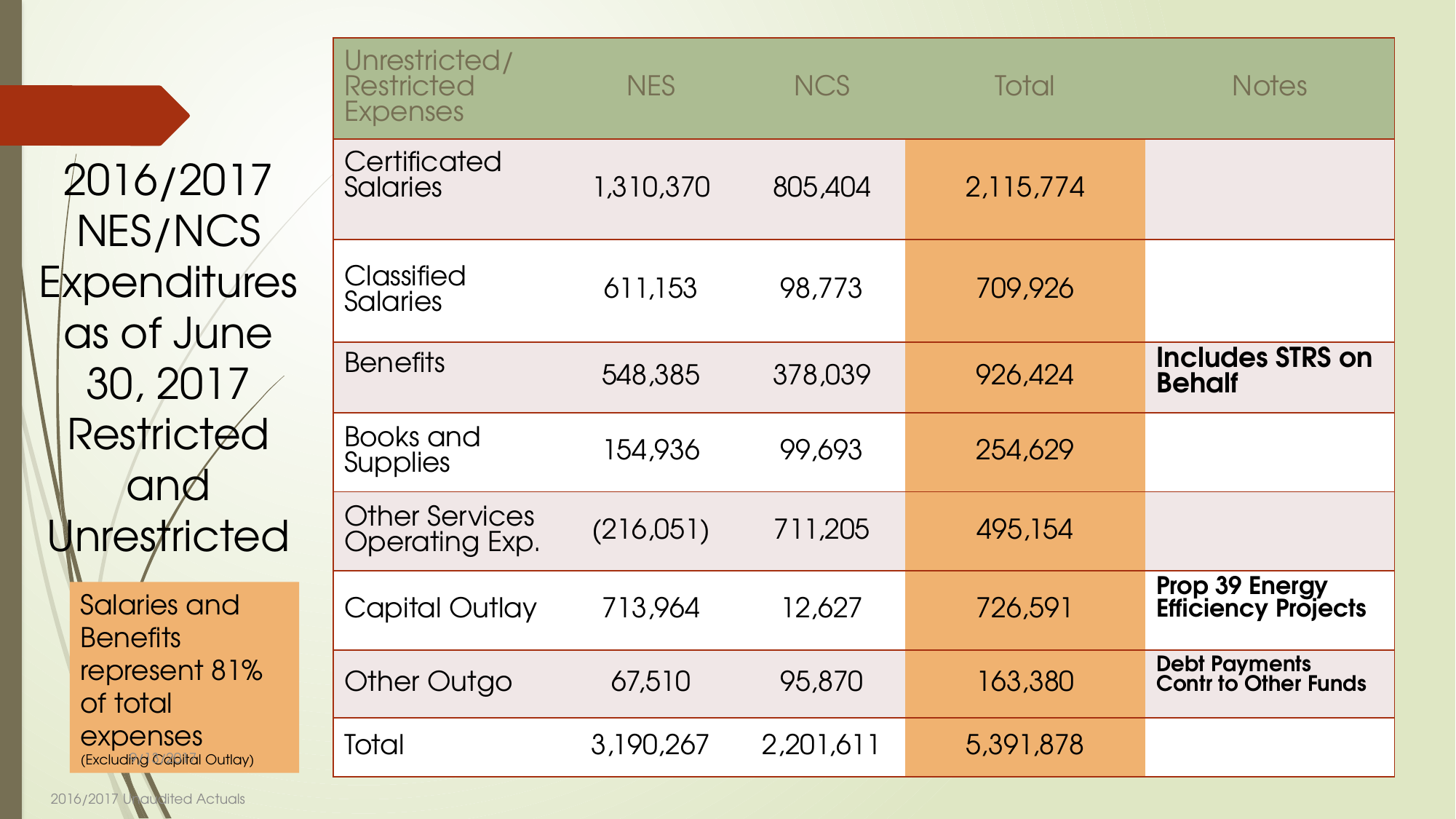

| Unrestricted/ Restricted Expenses | NES | NCS | Total | Notes |
| --- | --- | --- | --- | --- |
| Certificated Salaries | 1,310,370 | 805,404 | 2,115,774 |  |
| Classified Salaries | 611,153 | 98,773 | 709,926 |  |
| Benefits | 548,385 | 378,039 | 926,424 | Includes STRS on Behalf |
| Books and Supplies | 154,936 | 99,693 | 254,629 |  |
| Other Services Operating Exp. | (216,051) | 711,205 | 495,154 |  |
| Capital Outlay | 713,964 | 12,627 | 726,591 | Prop 39 Energy Efficiency Projects |
| Other Outgo | 67,510 | 95,870 | 163,380 | Debt Payments Contr to Other Funds |
| Total | 3,190,267 | 2,201,611 | 5,391,878 |  |
2016/2017 NES/NCS Expenditures as of June 30, 2017
Restricted and Unrestricted

Salaries and Benefits represent 81% of total expenses
(Excluding Capital Outlay)
9/13/2017
2016/2017 Unaudited Actuals